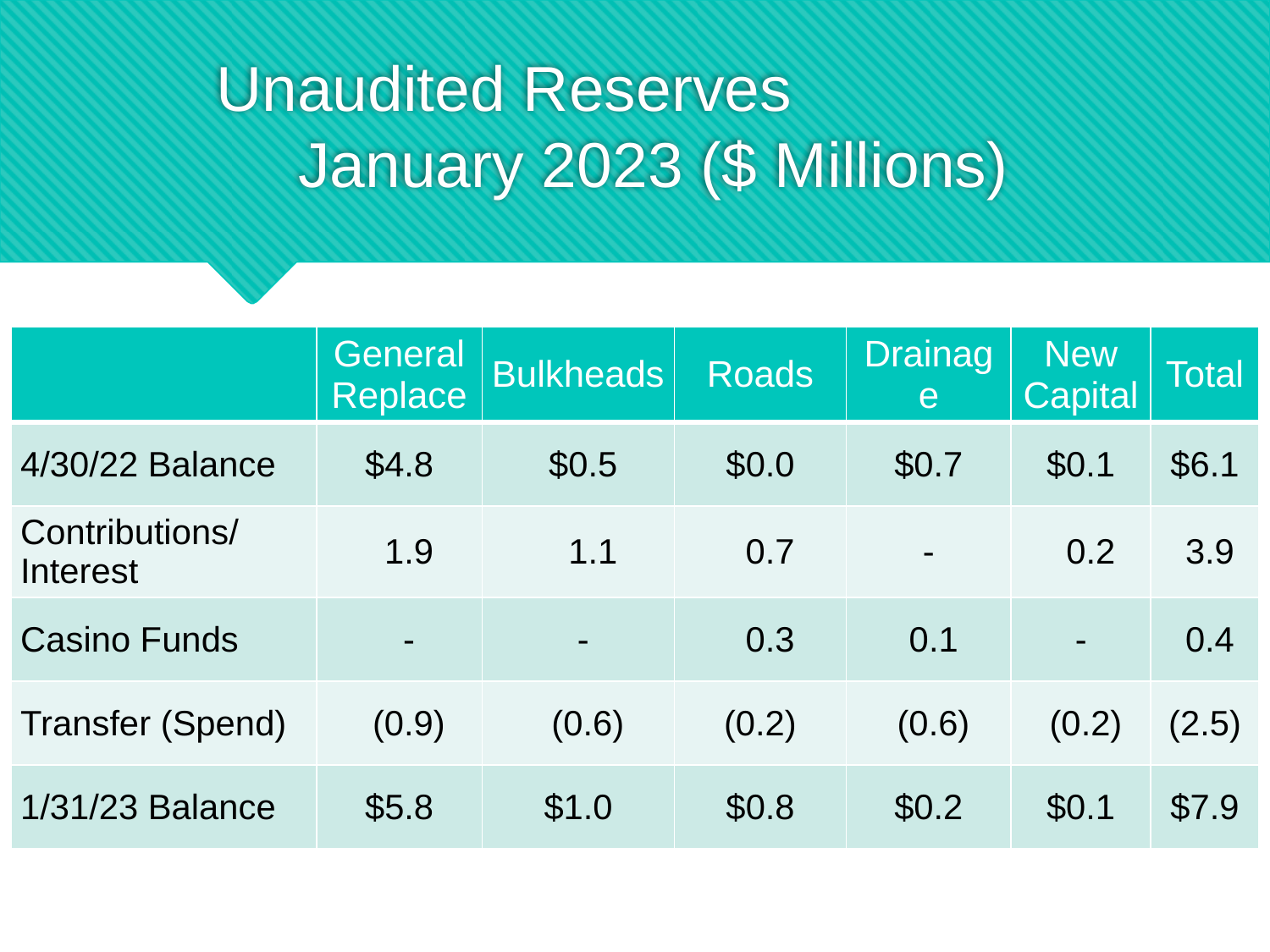

# Unaudited Reserves                  January 2023 ($ Millions)
|  | GeneralReplace | Bulkheads | Roads | Drainage | New Capital | Total |
| --- | --- | --- | --- | --- | --- | --- |
| 4/30/22 Balance | $4.8 | $0.5 | $0.0 | $0.7 | $0.1 | $6.1 |
| Contributions/ Interest | 1.9 | 1.1 | 0.7 | - | 0.2 | 3.9 |
| Casino Funds | - | - | 0.3 | 0.1 | - | 0.4 |
| Transfer (Spend) | (0.9) | (0.6) | (0.2) | (0.6) | (0.2) | (2.5) |
| 1/31/23 Balance | $5.8 | $1.0 | $0.8 | $0.2 | $0.1 | $7.9 |